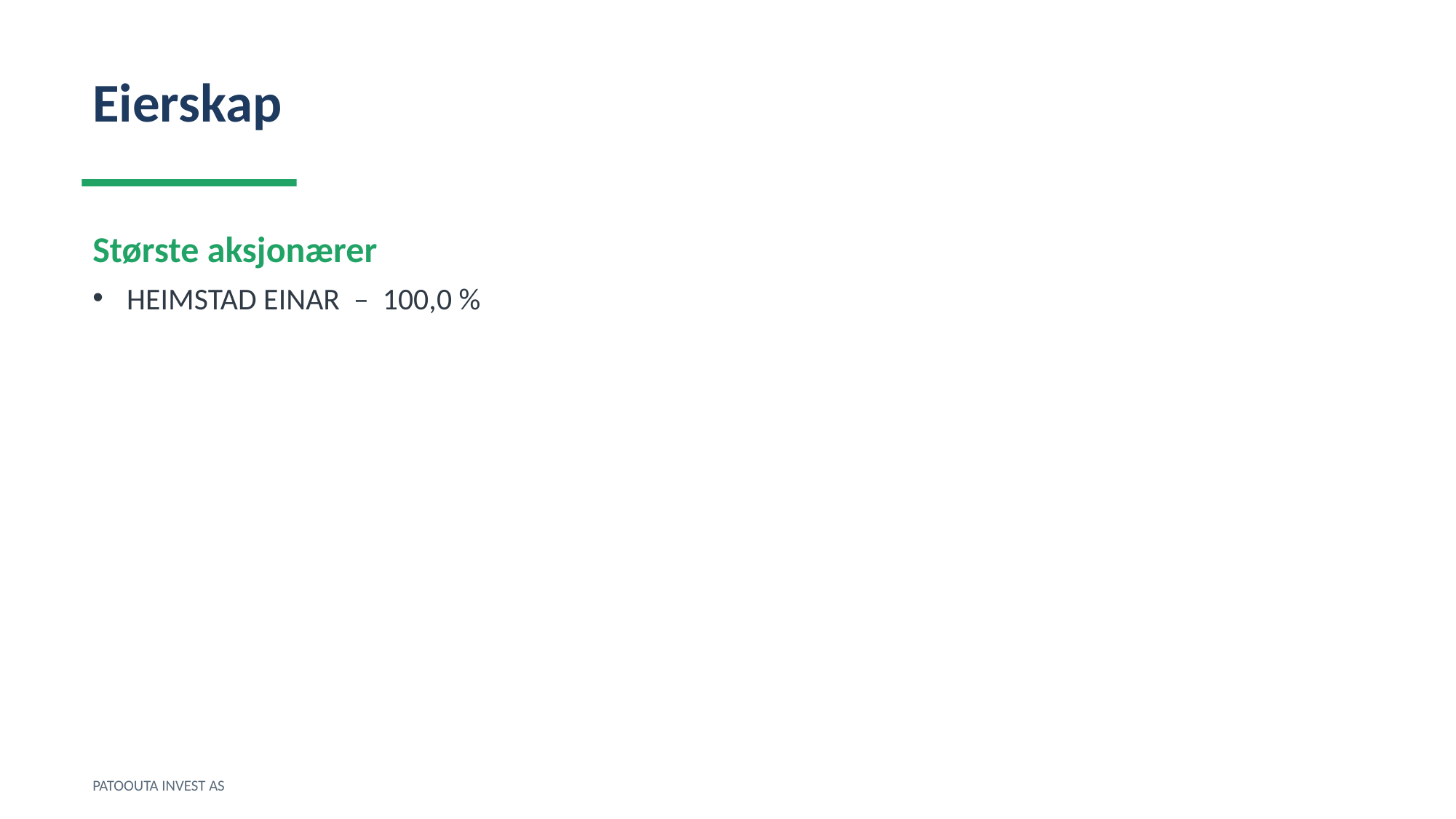

Eierskap

Største aksjonærer
HEIMSTAD EINAR  –  100,0 %
PATOOUTA INVEST AS